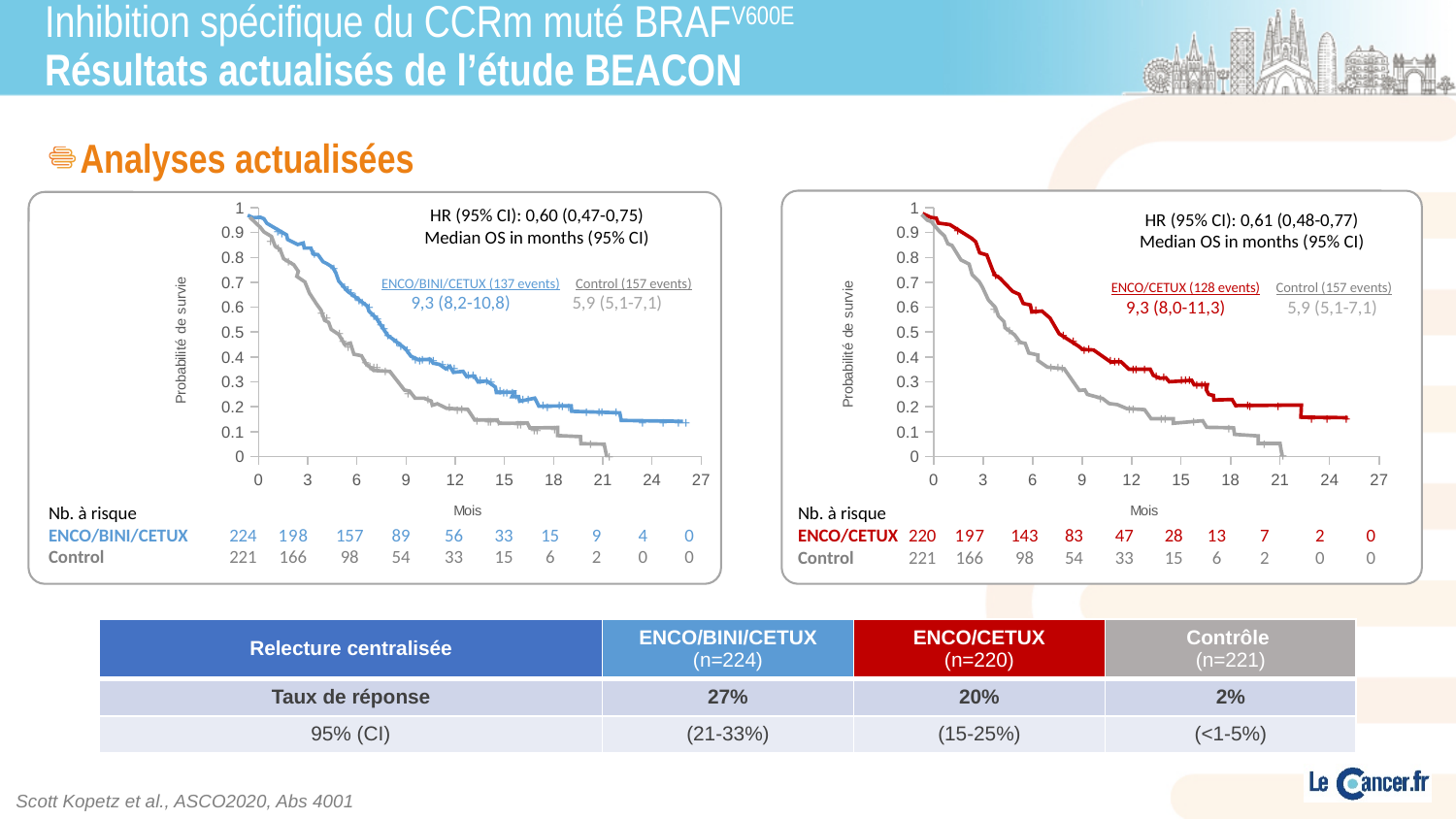

# Inhibition spécifique du CCRm muté BRAFV600E Résultats actualisés de l’étude BEACON
Analyses actualisées

### Chart

| Category | Y-Values |
|---|---|

### Chart

| Category | Y-Values |
|---|---|
HR (95% CI): 0,60 (0,47-0,75)
Median OS in months (95% CI)

ENCO/BINI/CETUX (137 events)     Control (157 events)
9,3 (8,2-10,8)               5,9 (5,1-7,1)

HR (95% CI): 0,61 (0,48-0,77)
Median OS in months (95% CI)

ENCO/CETUX (128 events)     Control (157 events)
9,3 (8,0-11,3)               5,9 (5,1-7,1)

+

+

+

+
+
+
+
+
+
+
+
+
+
+
+
+
+
+
+
+
+
+
+
+
+
+
+
+
+
+
+
+
+
+
+
+
+
+
+
+
+
+
+
+
+
+
+
+
+
+
+
+
+
+
+
+
+
+
+
+
+
+
+
+
+
+
+
+
+
+
+
+
+
+
+
+
+
+
+
+
+
+
+
+
+
+
+
+
+
+
+
+
+
+
+
+
+
+
+
+
+
+
+
+
+
+
+
+
+
+
+
+
+
+
+
+
+
+
+
+
+
+
+
| Nb. à risque |  |  |  |  |  |  |  |  |  |  |
| --- | --- | --- | --- | --- | --- | --- | --- | --- | --- | --- |
| ENCO/BINI/CETUX | 224 | 198 | 157 | 89 | 56 | 33 | 15 | 9 | 4 | 0 |
| Control | 221 | 166 | 98 | 54 | 33 | 15 | 6 | 2 | 0 | 0 |
| Nb. à risque |  |  |  |  |  |  |  |  |  |  |
| --- | --- | --- | --- | --- | --- | --- | --- | --- | --- | --- |
| ENCO/CETUX | 220 | 197 | 143 | 83 | 47 | 28 | 13 | 7 | 2 | 0 |
| Control | 221 | 166 | 98 | 54 | 33 | 15 | 6 | 2 | 0 | 0 |
| Relecture centralisée | ENCO/BINI/CETUX (n=224) | ENCO/CETUX (n=220) | Contrôle (n=221) |
| --- | --- | --- | --- |
| Taux de réponse | 27% | 20% | 2% |
| 95% (CI) | (21-33%) | (15-25%) | (<1-5%) |
Scott Kopetz et al., ASCO2020, Abs 4001